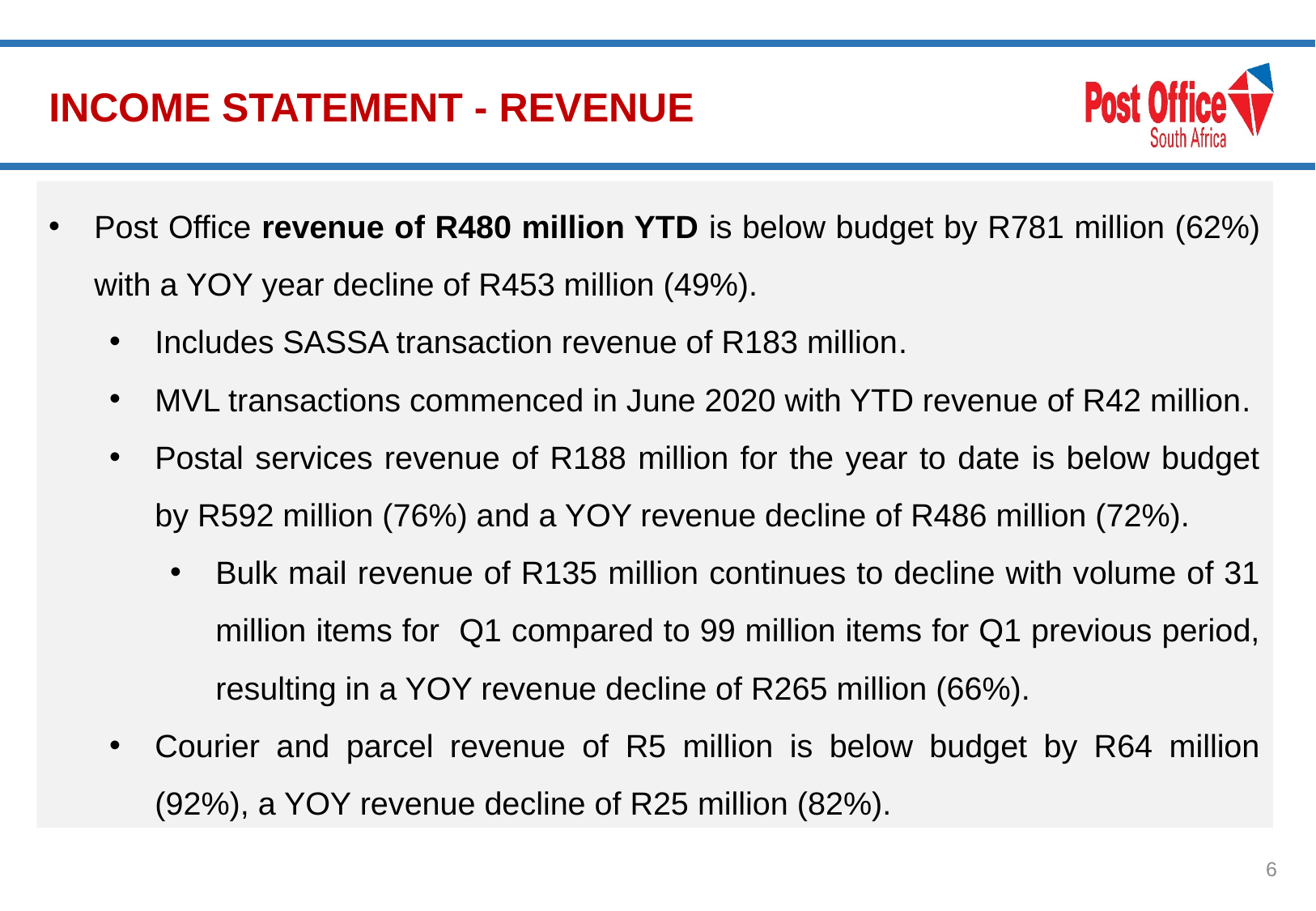

# INCOME STATEMENT - REVENUE
Post Office revenue of R480 million YTD is below budget by R781 million (62%) with a YOY year decline of R453 million (49%).
Includes SASSA transaction revenue of R183 million.
MVL transactions commenced in June 2020 with YTD revenue of R42 million.
Postal services revenue of R188 million for the year to date is below budget by R592 million (76%) and a YOY revenue decline of R486 million (72%).
Bulk mail revenue of R135 million continues to decline with volume of 31 million items for  Q1 compared to 99 million items for Q1 previous period, resulting in a YOY revenue decline of R265 million (66%).
Courier and parcel revenue of R5 million is below budget by R64 million (92%), a YOY revenue decline of R25 million (82%).
6